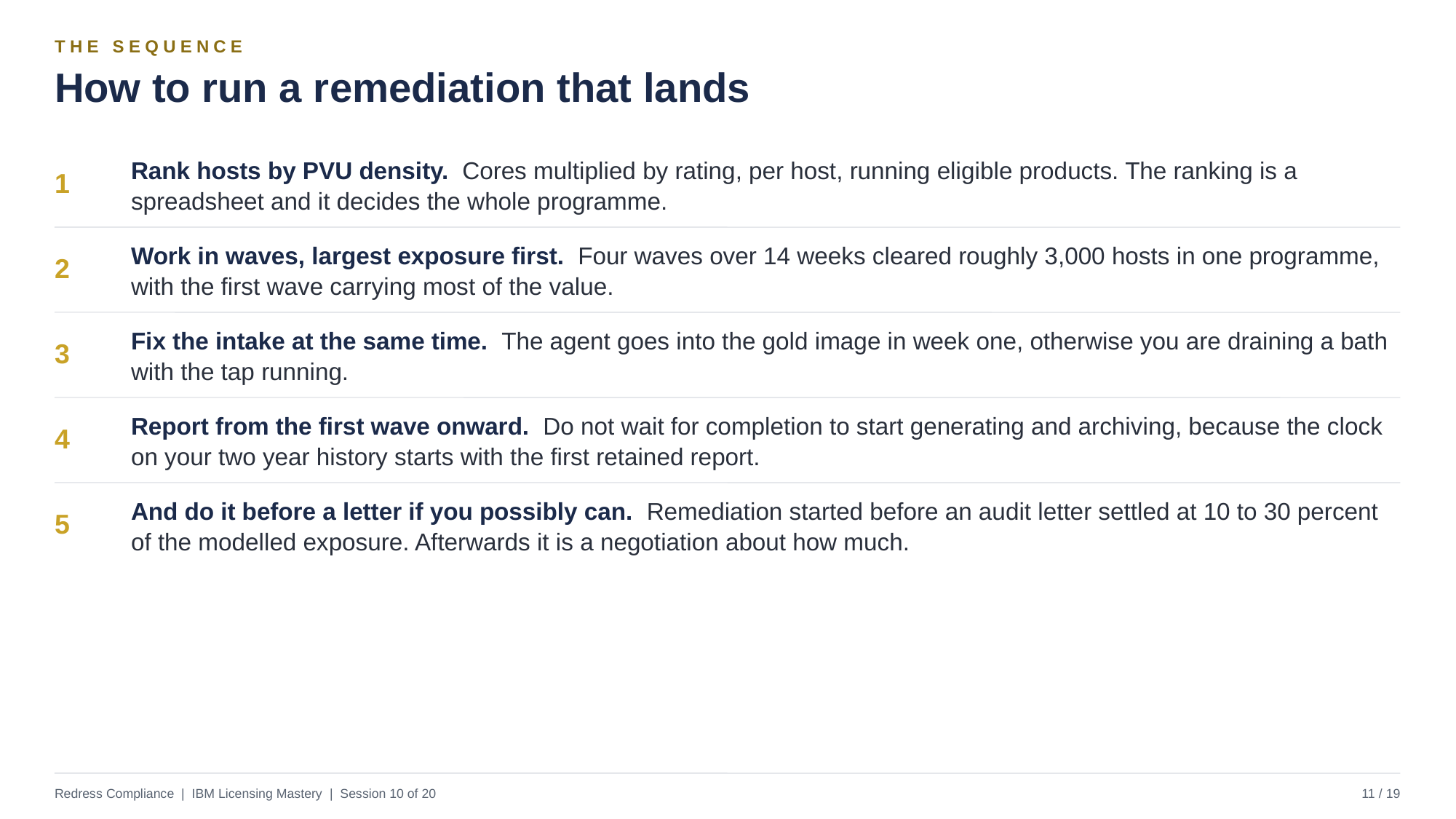

THE SEQUENCE
How to run a remediation that lands
Rank hosts by PVU density.  Cores multiplied by rating, per host, running eligible products. The ranking is a spreadsheet and it decides the whole programme.
1

Work in waves, largest exposure first.  Four waves over 14 weeks cleared roughly 3,000 hosts in one programme, with the first wave carrying most of the value.
2

Fix the intake at the same time.  The agent goes into the gold image in week one, otherwise you are draining a bath with the tap running.
3

Report from the first wave onward.  Do not wait for completion to start generating and archiving, because the clock on your two year history starts with the first retained report.
4

And do it before a letter if you possibly can.  Remediation started before an audit letter settled at 10 to 30 percent of the modelled exposure. Afterwards it is a negotiation about how much.
5

Redress Compliance  |  IBM Licensing Mastery  |  Session 10 of 20
11 / 19